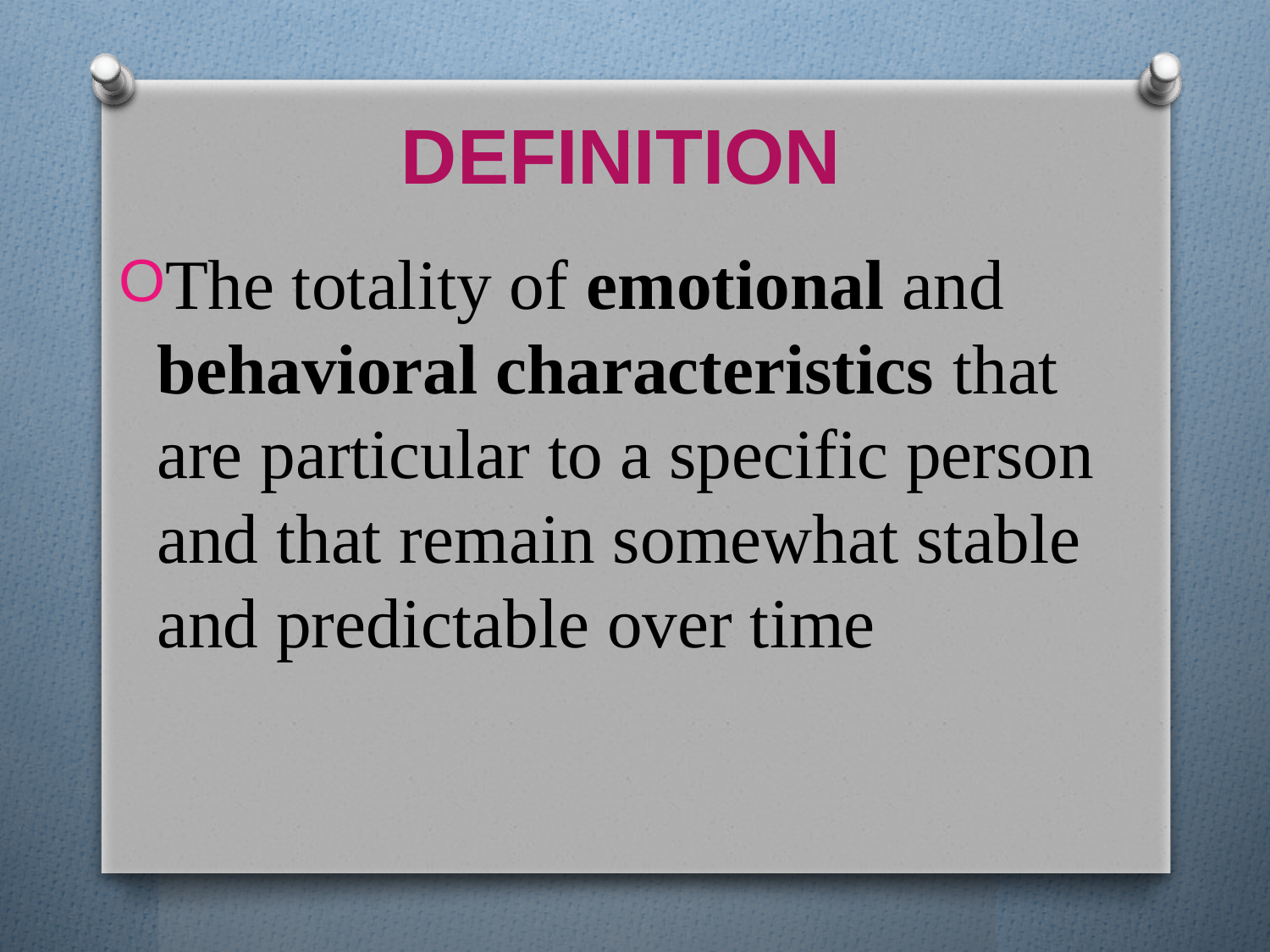

# DEFINITION
The totality of emotional and behavioral characteristics that are particular to a specific person and that remain somewhat stable and predictable over time